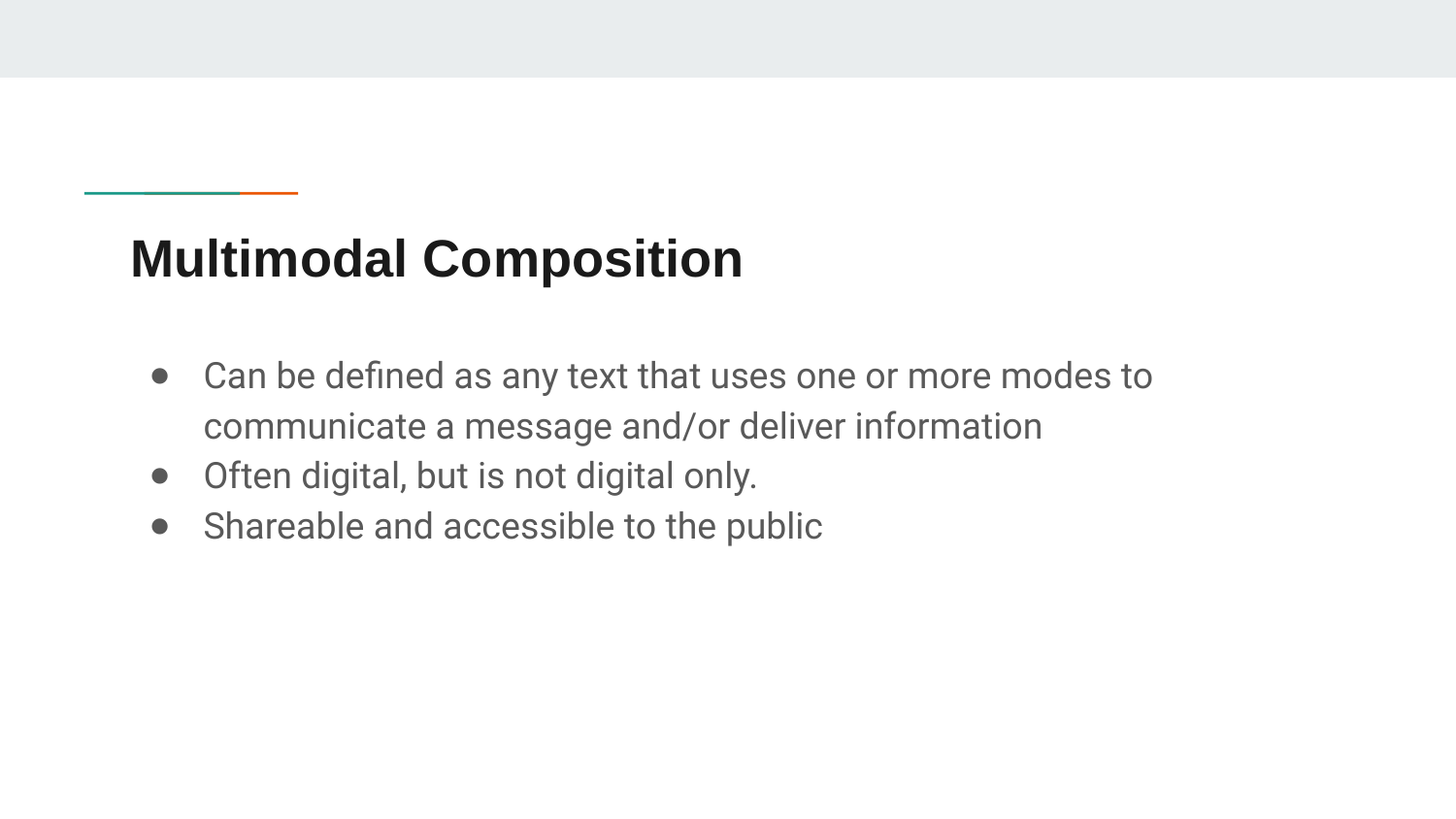

# Multimodal Composition
Can be defined as any text that uses one or more modes to communicate a message and/or deliver information
Often digital, but is not digital only.
Shareable and accessible to the public